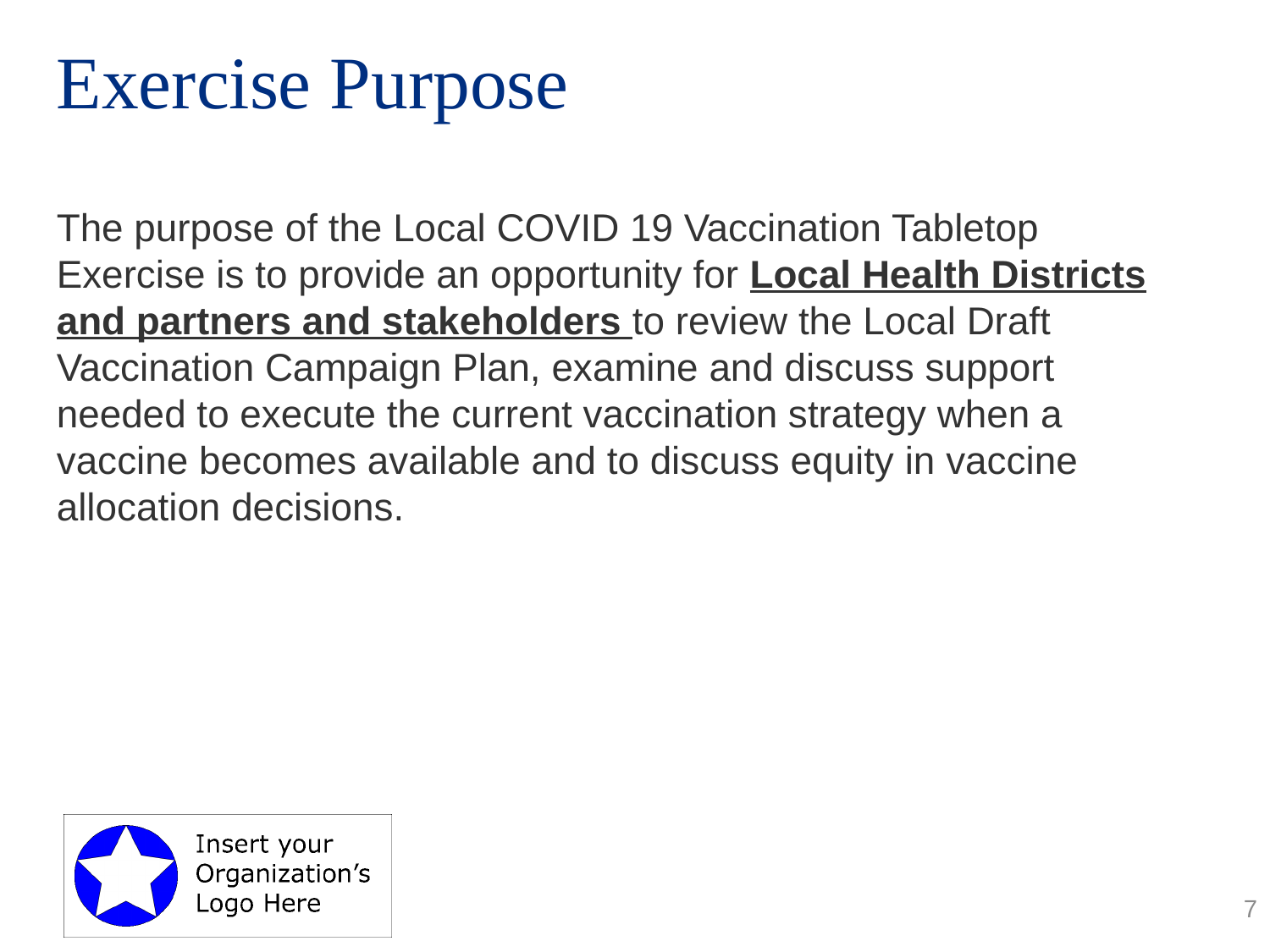

# Exercise Purpose
The purpose of the Local COVID 19 Vaccination Tabletop Exercise is to provide an opportunity for Local Health Districts and partners and stakeholders to review the Local Draft Vaccination Campaign Plan, examine and discuss support needed to execute the current vaccination strategy when a vaccine becomes available and to discuss equity in vaccine allocation decisions.

7